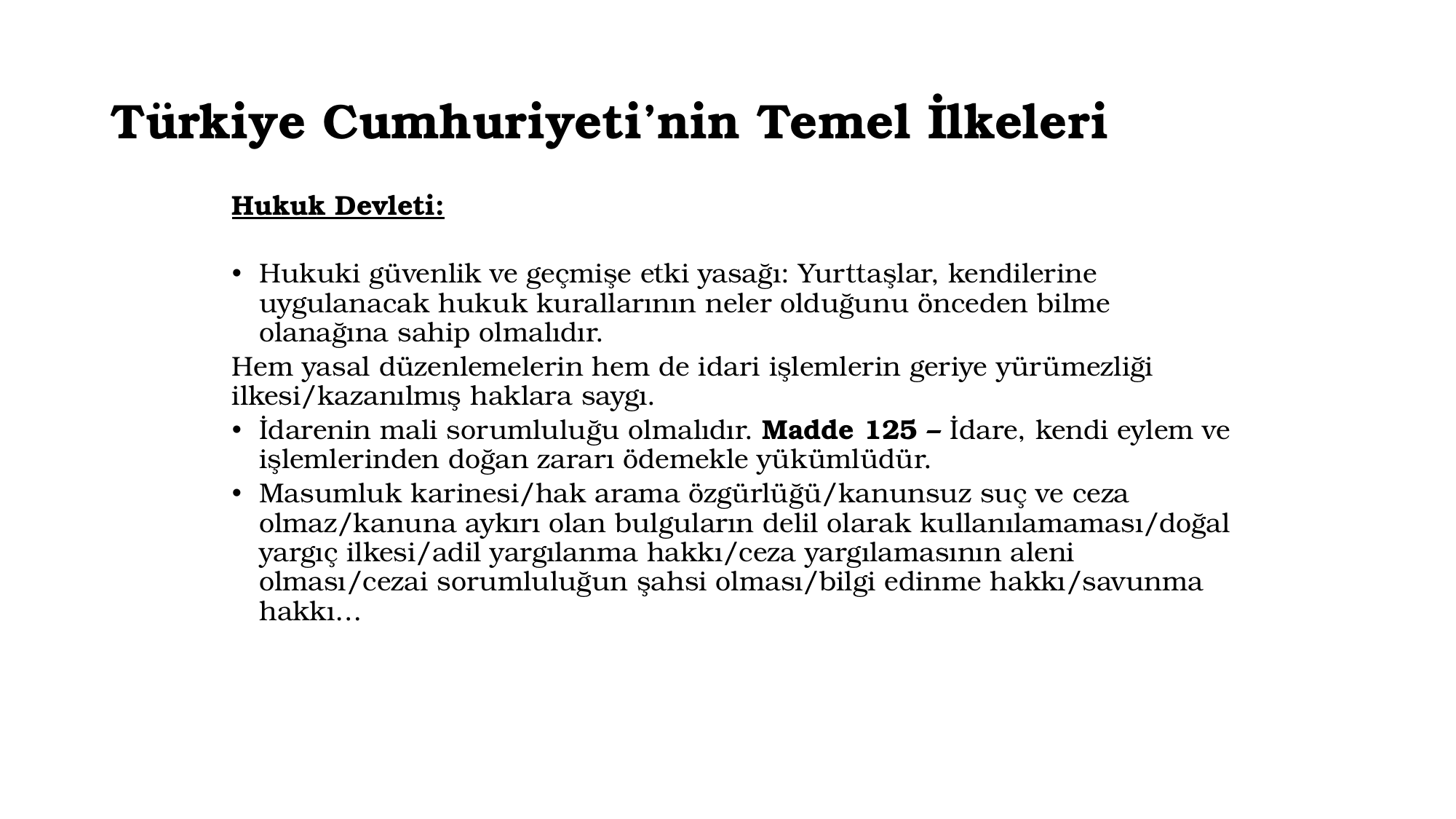

# Türkiye Cumhuriyeti’nin Temel İlkeleri
Hukuk Devleti:

Hukuki güvenlik ve geçmişe etki yasağı: Yurttaşlar, kendilerine uygulanacak hukuk kurallarının neler olduğunu önceden bilme olanağına sahip olmalıdır.
Hem yasal düzenlemelerin hem de idari işlemlerin geriye yürümezliği ilkesi/kazanılmış haklara saygı.
İdarenin mali sorumluluğu olmalıdır. Madde 125 – İdare, kendi eylem ve işlemlerinden doğan zararı ödemekle yükümlüdür.
Masumluk karinesi/hak arama özgürlüğü/kanunsuz suç ve ceza olmaz/kanuna aykırı olan bulguların delil olarak kullanılamaması/doğal yargıç ilkesi/adil yargılanma hakkı/ceza yargılamasının aleni olması/cezai sorumluluğun şahsi olması/bilgi edinme hakkı/savunma hakkı…